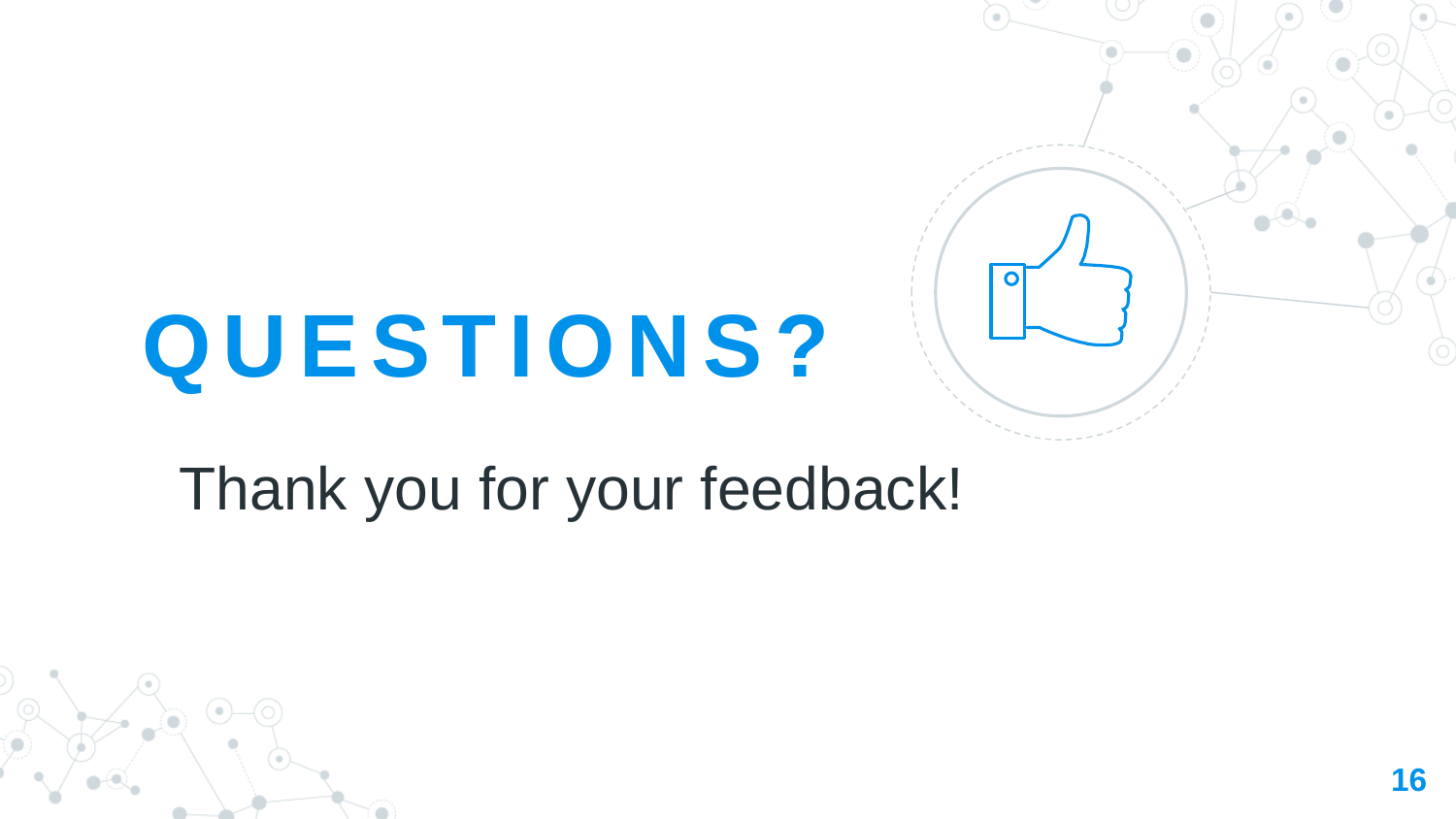

QUESTIONS?
Thank you for your feedback!
16